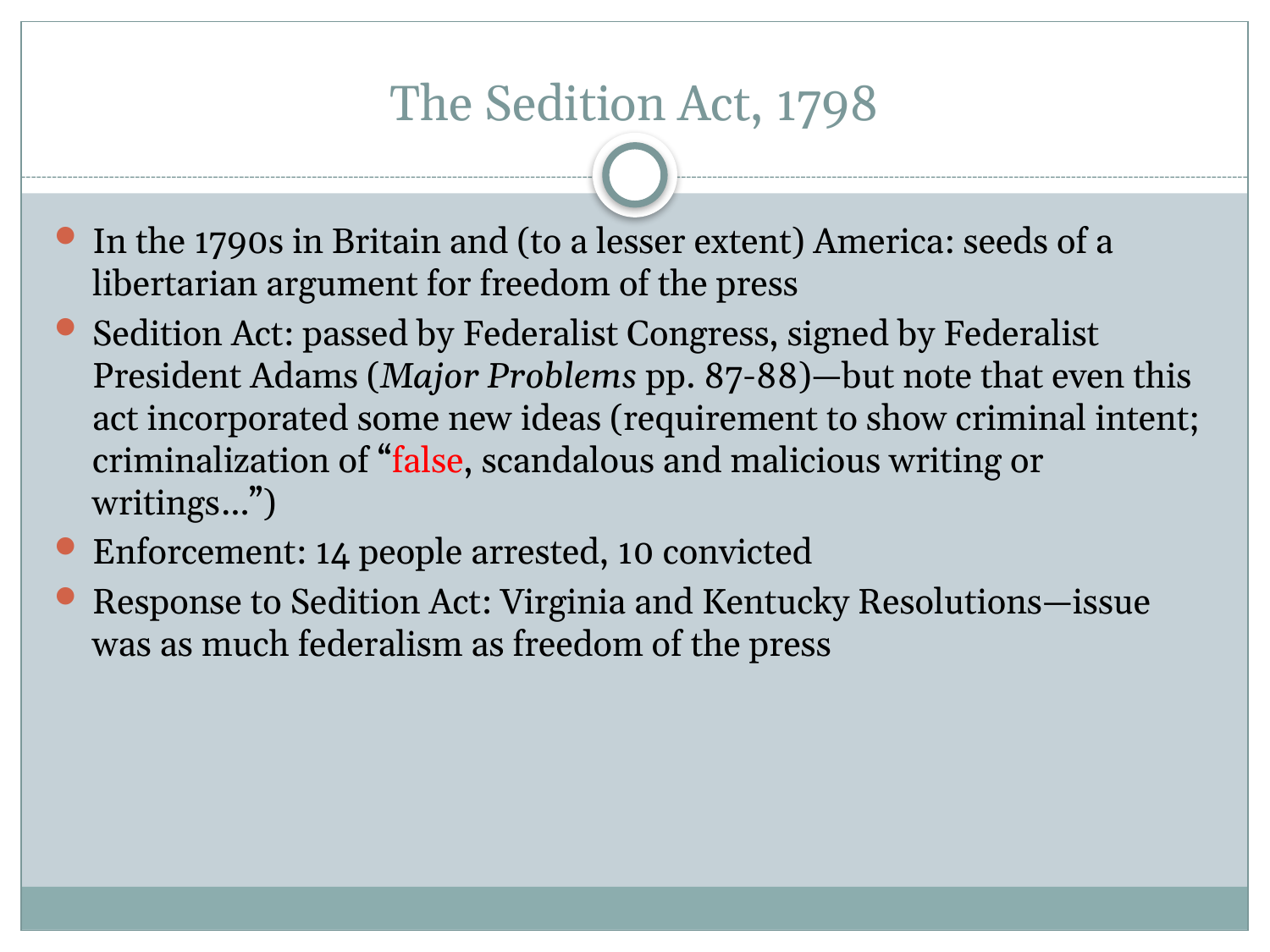

# The Sedition Act, 1798
In the 1790s in Britain and (to a lesser extent) America: seeds of a libertarian argument for freedom of the press
Sedition Act: passed by Federalist Congress, signed by Federalist President Adams (Major Problems pp. 87-88)—but note that even this act incorporated some new ideas (requirement to show criminal intent; criminalization of “false, scandalous and malicious writing or writings…”)
Enforcement: 14 people arrested, 10 convicted
Response to Sedition Act: Virginia and Kentucky Resolutions—issue was as much federalism as freedom of the press